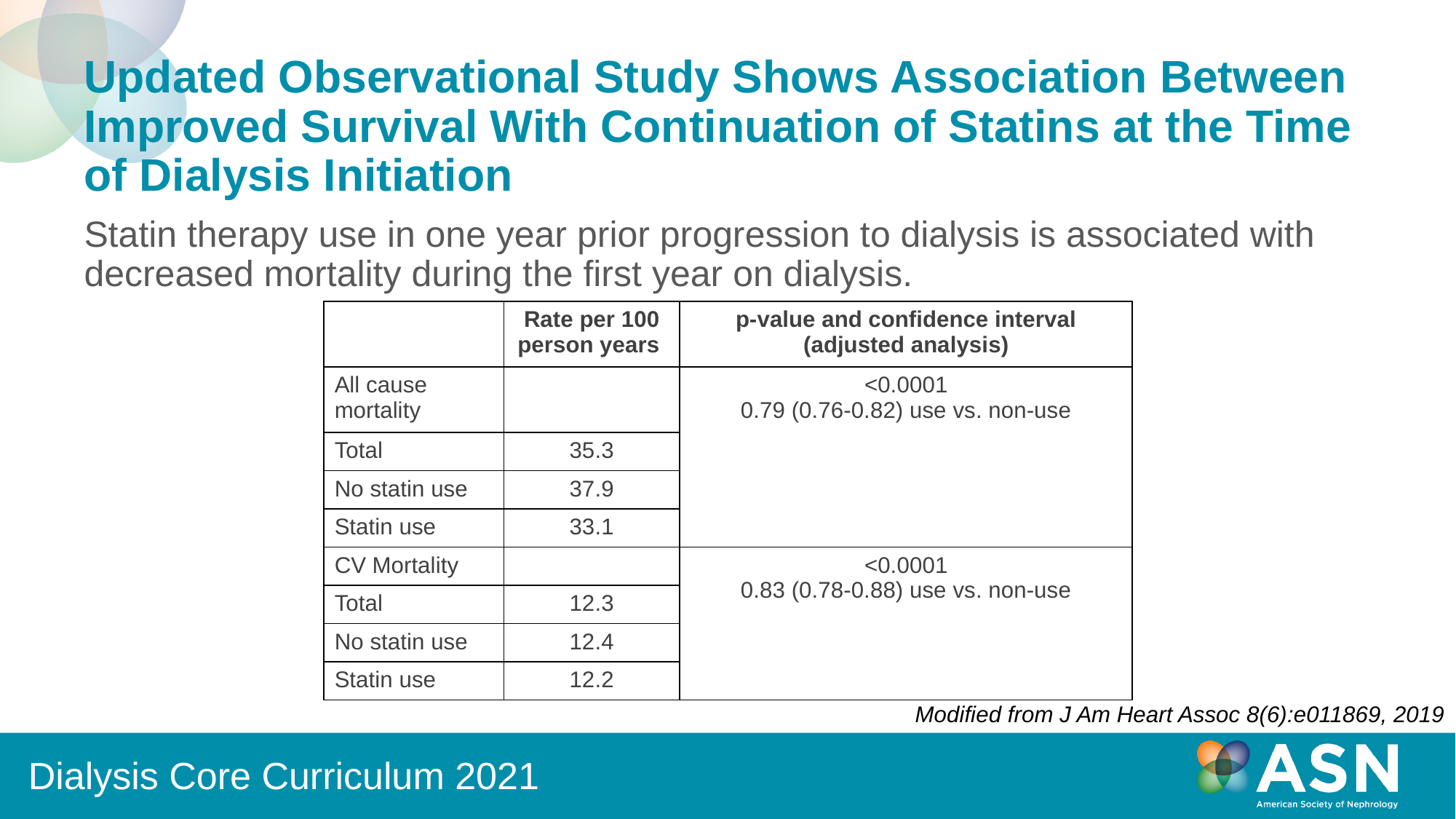

# Updated Observational Study Shows Association Between Improved Survival With Continuation of Statins at the Time of Dialysis Initiation
Statin therapy use in one year prior progression to dialysis is associated with decreased mortality during the first year on dialysis.
|  | Rate per 100 person years | p-value and confidence interval (adjusted analysis) |
| --- | --- | --- |
| All cause mortality |  | <0.0001 0.79 (0.76-0.82) use vs. non-use |
| Total | 35.3 |  |
| No statin use | 37.9 |  |
| Statin use | 33.1 |  |
| CV Mortality |  | <0.0001 0.83 (0.78-0.88) use vs. non-use |
| Total | 12.3 |  |
| No statin use | 12.4 |  |
| Statin use | 12.2 |  |
Modified from J Am Heart Assoc 8(6):e011869, 2019
Dialysis Core Curriculum 2021